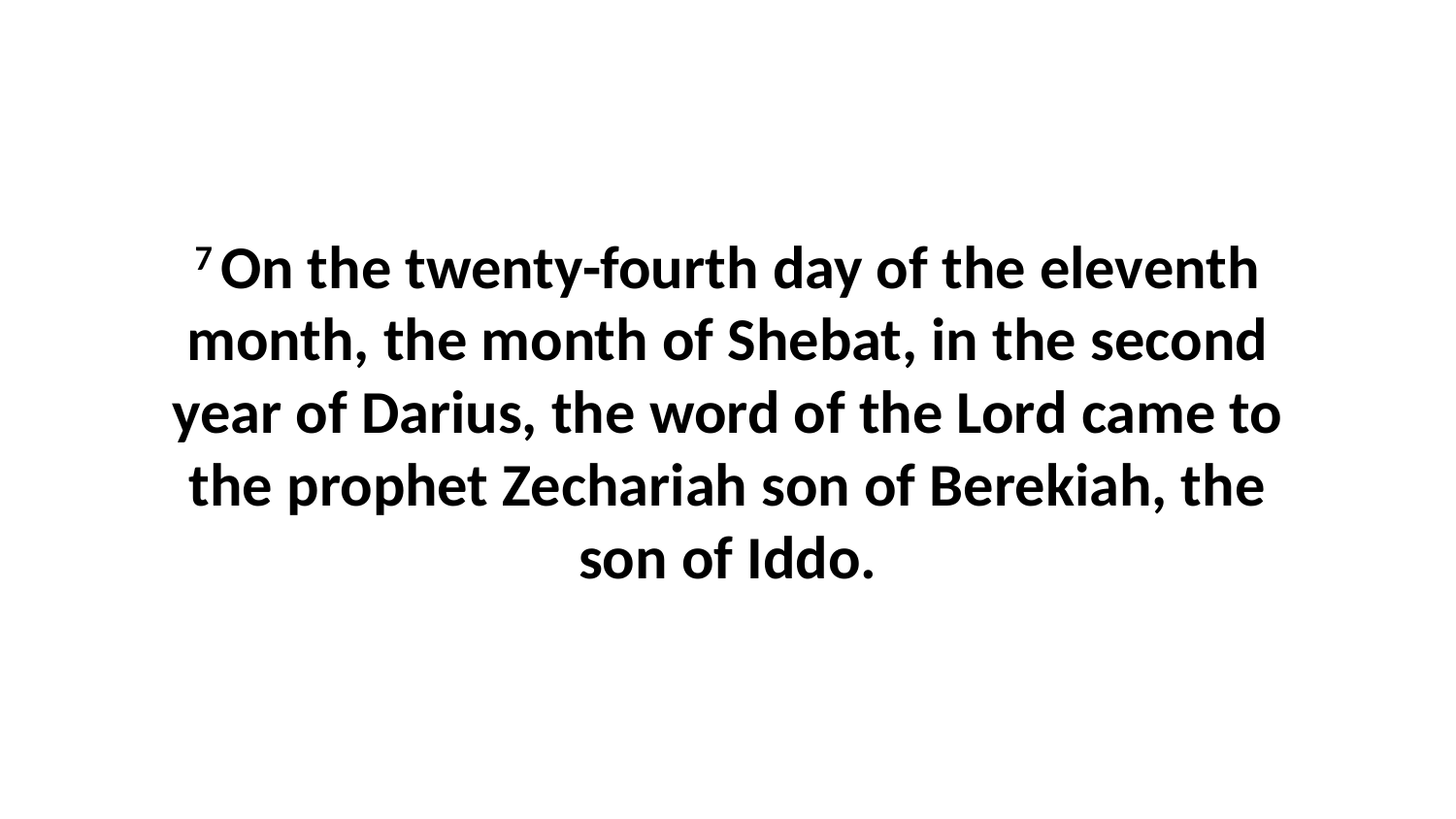

7 On the twenty-fourth day of the eleventh month, the month of Shebat, in the second year of Darius, the word of the Lord came to the prophet Zechariah son of Berekiah, the son of Iddo.